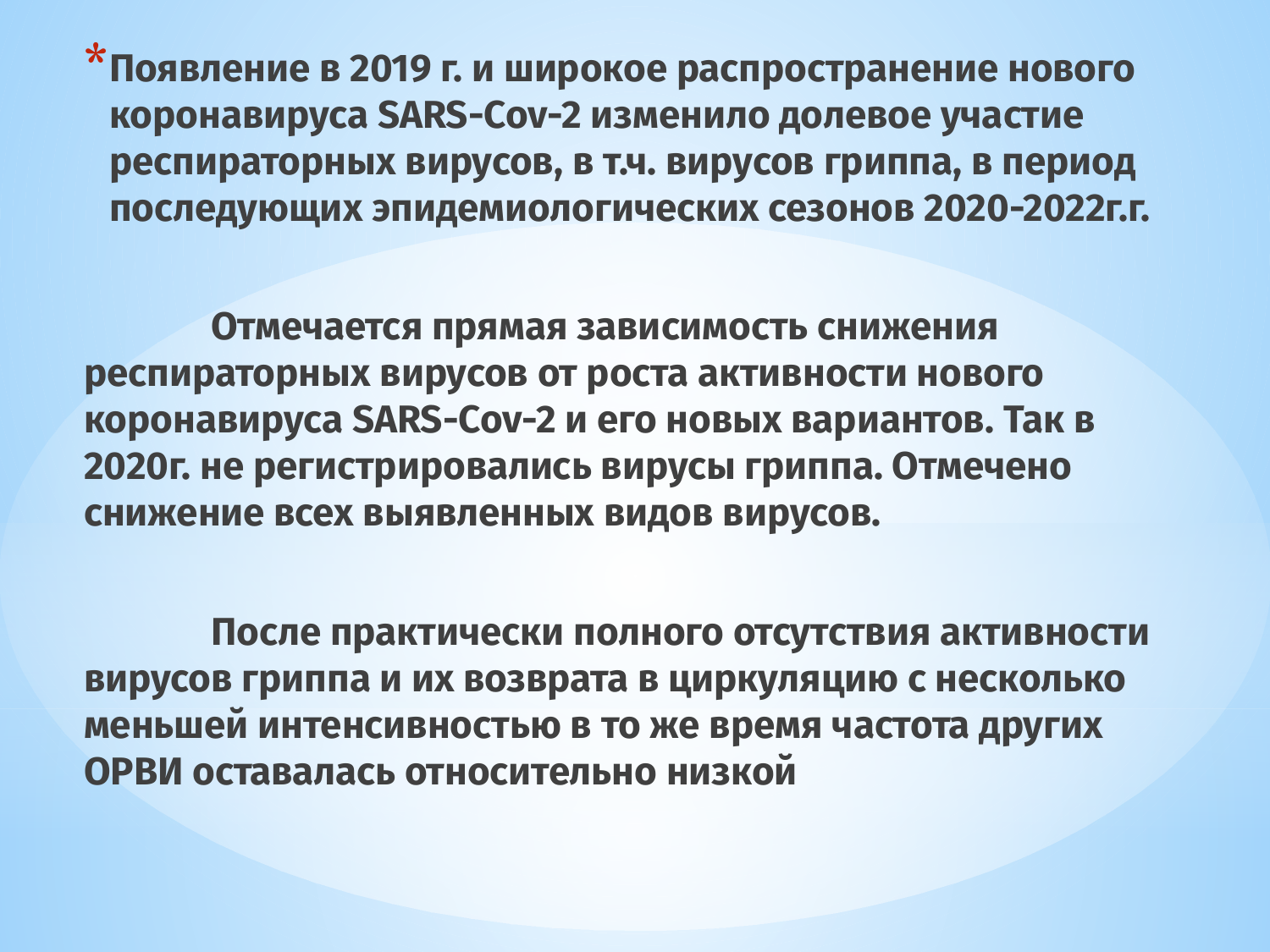

Появление в 2019 г. и широкое распространение нового коронавируса SARS-Cov-2 изменило долевое участие респираторных вирусов, в т.ч. вирусов гриппа, в период последующих эпидемиологических сезонов 2020-2022г.г.

	Отмечается прямая зависимость снижения респираторных вирусов от роста активности нового коронавируса SARS-Cov-2 и его новых вариантов. Так в 2020г. не регистрировались вирусы гриппа. Отмечено снижение всех выявленных видов вирусов.

	После практически полного отсутствия активности вирусов гриппа и их возврата в циркуляцию с несколько меньшей интенсивностью в то же время частота других ОРВИ оставалась относительно низкой